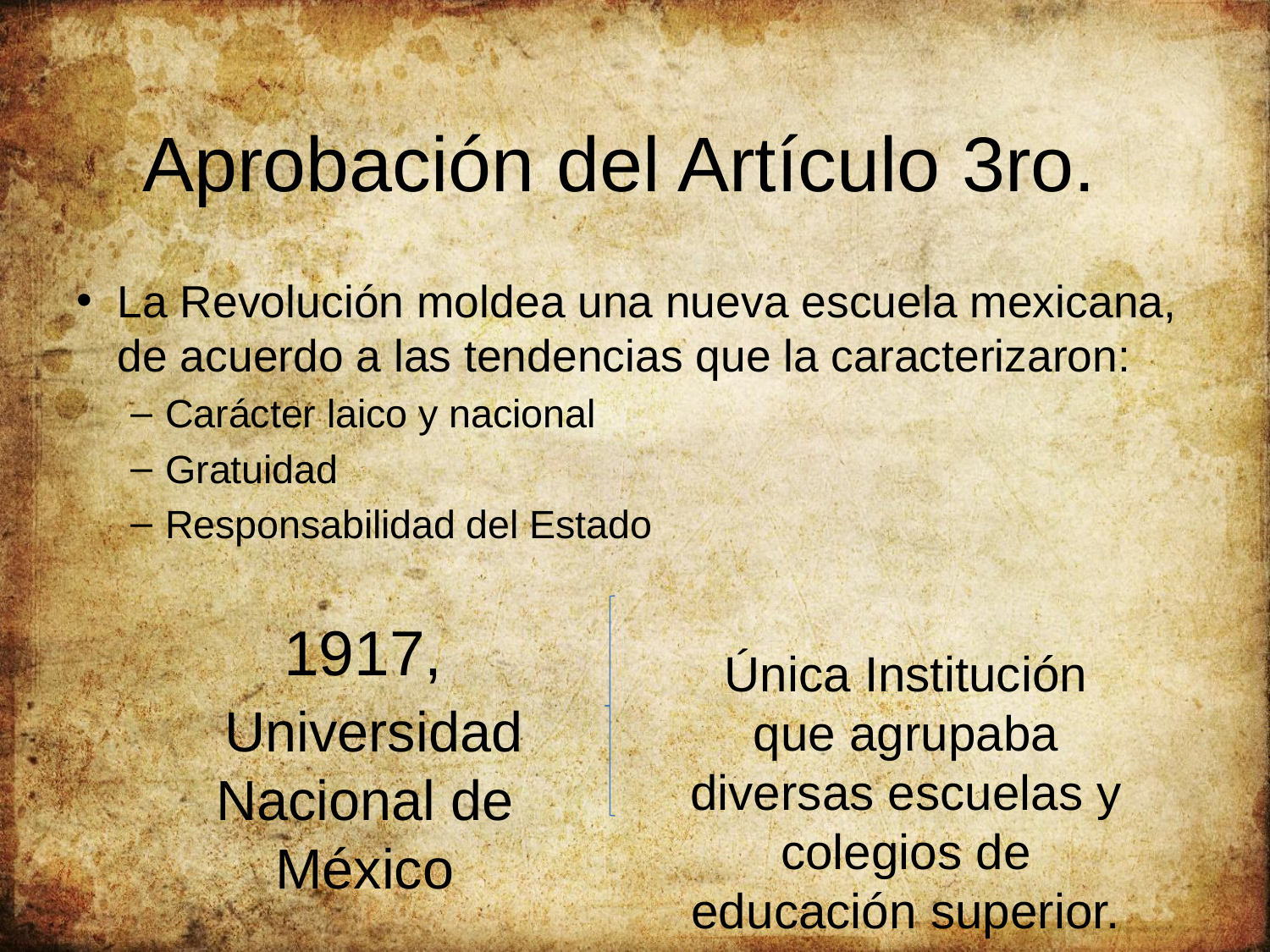

# Aprobación del Artículo 3ro.
La Revolución moldea una nueva escuela mexicana, de acuerdo a las tendencias que la caracterizaron:
Carácter laico y nacional
Gratuidad
Responsabilidad del Estado

 1917,
 Universidad Nacional de México
Única Institución que agrupaba diversas escuelas y colegios de educación superior.